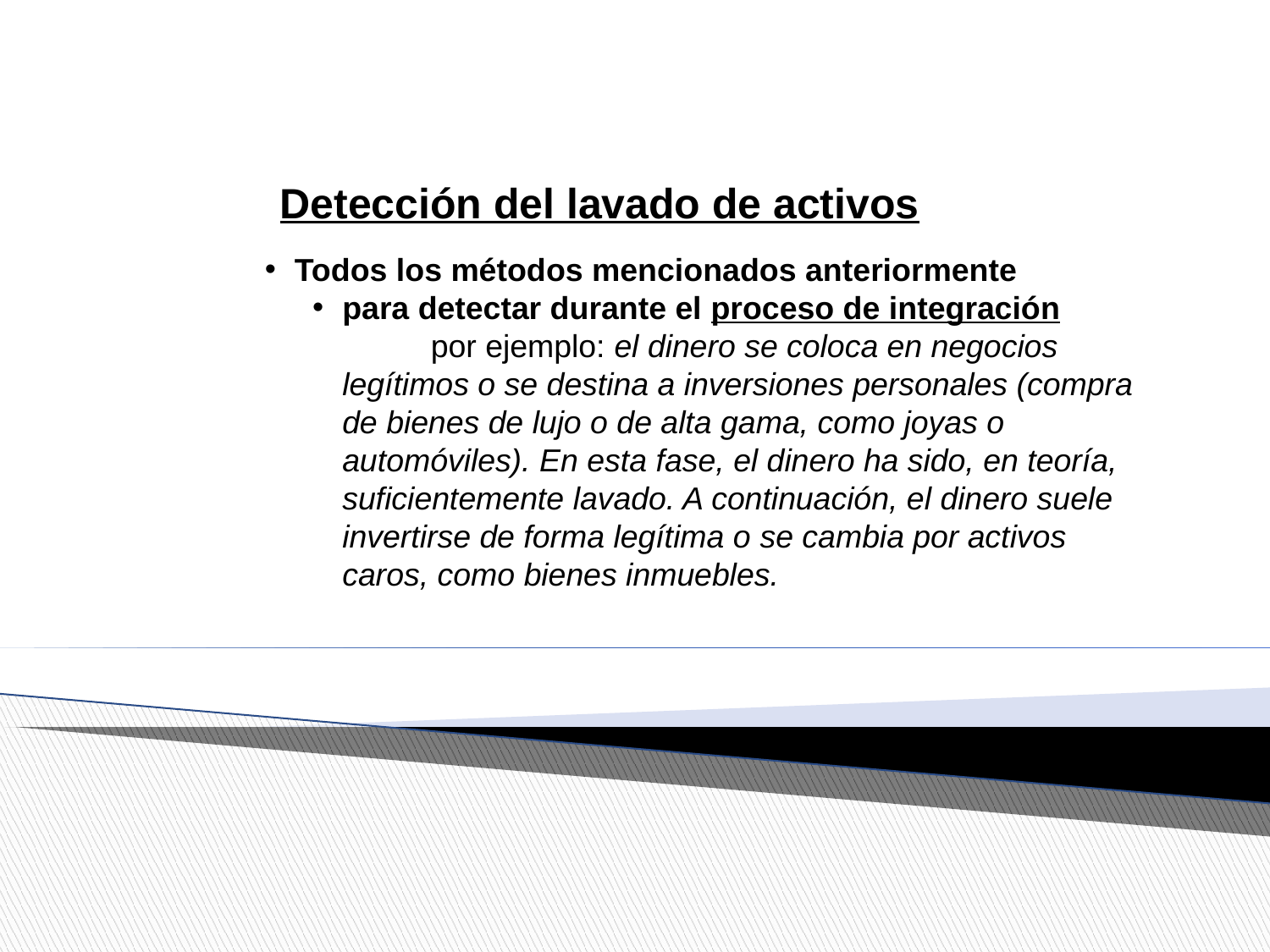

Detección del lavado de activos
Todos los métodos mencionados anteriormente
para detectar durante el proceso de integración                   por ejemplo: el dinero se coloca en negocios legítimos o se destina a inversiones personales (compra de bienes de lujo o de alta gama, como joyas o automóviles). En esta fase, el dinero ha sido, en teoría, suficientemente lavado. A continuación, el dinero suele invertirse de forma legítima o se cambia por activos caros, como bienes inmuebles.